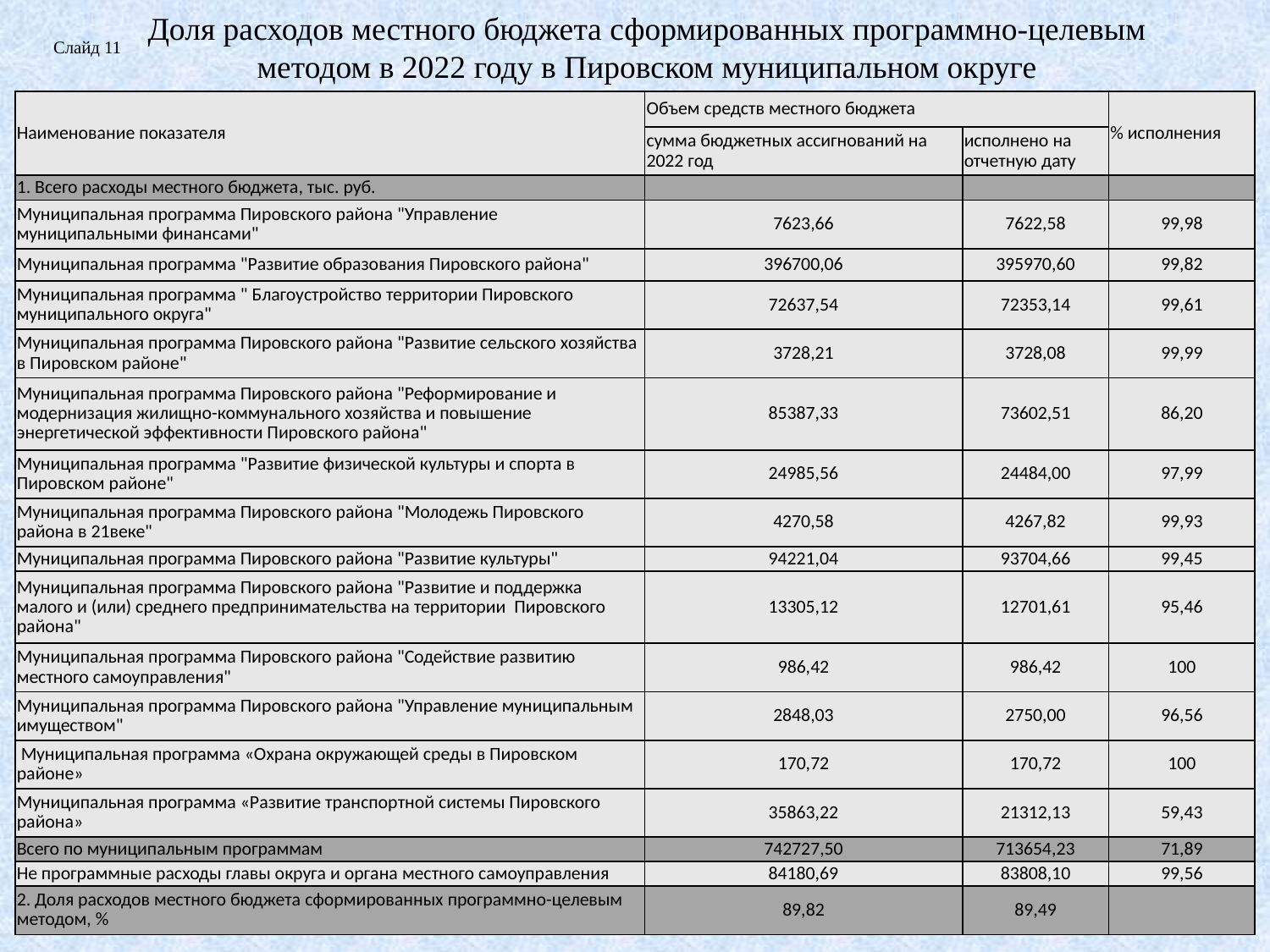

Доля расходов местного бюджета сформированных программно-целевым методом в 2022 году в Пировском муниципальном округе
Слайд 11
| Наименование показателя | Объем средств местного бюджета |  | % исполнения |
| --- | --- | --- | --- |
|  | сумма бюджетных ассигнований на 2022 год | исполнено на отчетную дату |  |
| 1. Всего расходы местного бюджета, тыс. руб. |  |  |  |
| Муниципальная программа Пировского района "Управление муниципальными финансами" | 7623,66 | 7622,58 | 99,98 |
| Муниципальная программа "Развитие образования Пировского района" | 396700,06 | 395970,60 | 99,82 |
| Муниципальная программа " Благоустройство территории Пировского муниципального округа" | 72637,54 | 72353,14 | 99,61 |
| Муниципальная программа Пировского района "Развитие сельского хозяйства в Пировском районе" | 3728,21 | 3728,08 | 99,99 |
| Муниципальная программа Пировского района "Реформирование и модернизация жилищно-коммунального хозяйства и повышение энергетической эффективности Пировского района" | 85387,33 | 73602,51 | 86,20 |
| Муниципальная программа "Развитие физической культуры и спорта в Пировском районе" | 24985,56 | 24484,00 | 97,99 |
| Муниципальная программа Пировского района "Молодежь Пировского района в 21веке" | 4270,58 | 4267,82 | 99,93 |
| Муниципальная программа Пировского района "Развитие культуры" | 94221,04 | 93704,66 | 99,45 |
| Муниципальная программа Пировского района "Развитие и поддержка малого и (или) среднего предпринимательства на территории Пировского района" | 13305,12 | 12701,61 | 95,46 |
| Муниципальная программа Пировского района "Содействие развитию местного самоуправления" | 986,42 | 986,42 | 100 |
| Муниципальная программа Пировского района "Управление муниципальным имуществом" | 2848,03 | 2750,00 | 96,56 |
| Муниципальная программа «Охрана окружающей среды в Пировском районе» | 170,72 | 170,72 | 100 |
| Муниципальная программа «Развитие транспортной системы Пировского района» | 35863,22 | 21312,13 | 59,43 |
| Всего по муниципальным программам | 742727,50 | 713654,23 | 71,89 |
| Не программные расходы главы округа и органа местного самоуправления | 84180,69 | 83808,10 | 99,56 |
| 2. Доля расходов местного бюджета сформированных программно-целевым методом, % | 89,82 | 89,49 |  |